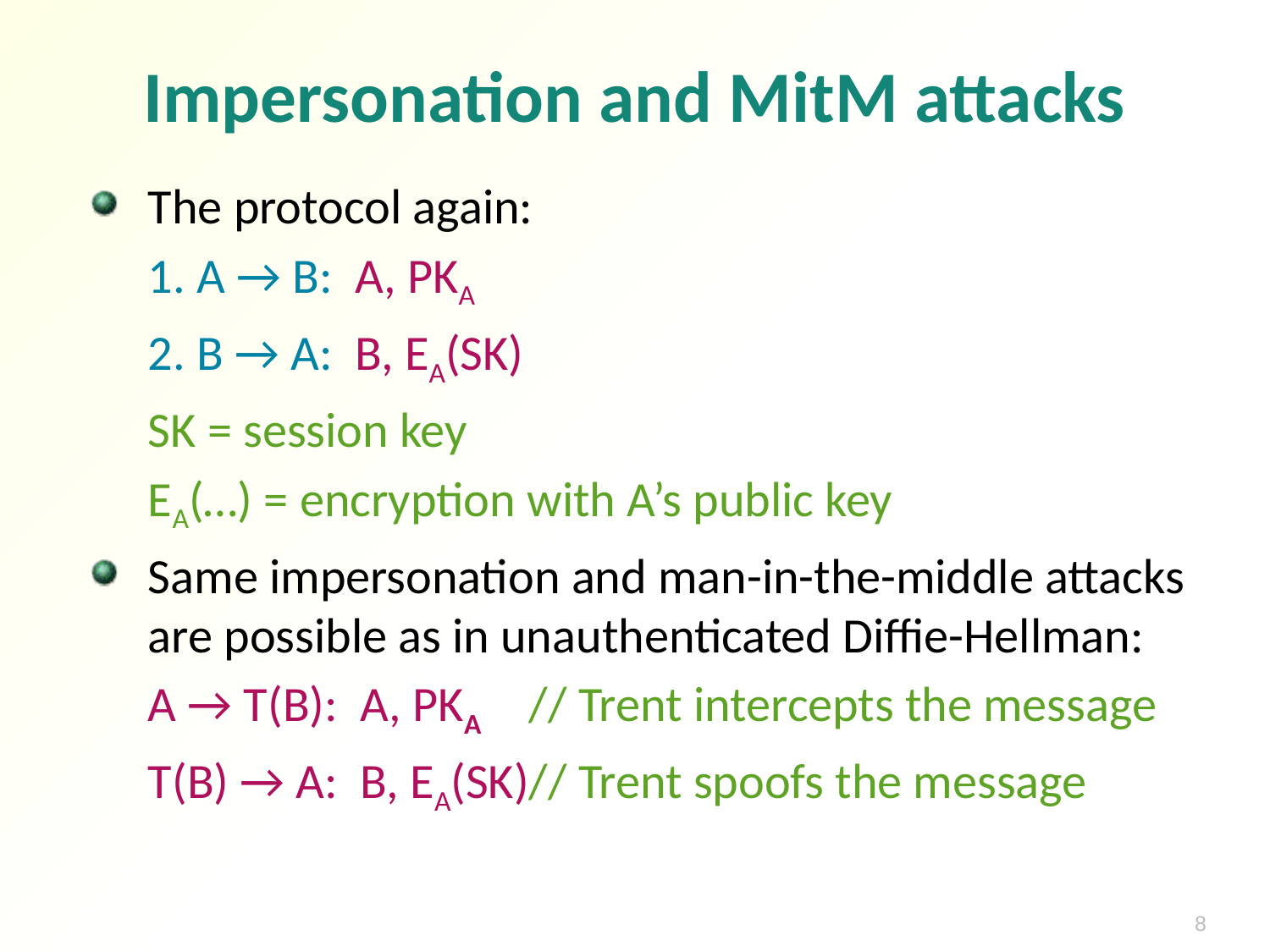

# Impersonation and MitM attacks
The protocol again:
	1. A → B:  A, PKA
	2. B → A:  B, EA(SK)
	SK = session key
	EA(…) = encryption with A’s public key
Same impersonation and man-in-the-middle attacks are possible as in unauthenticated Diffie-Hellman:
	A → T(B):  A, PKA 	// Trent intercepts the message
	T(B) → A:  B, EA(SK)	// Trent spoofs the message

8